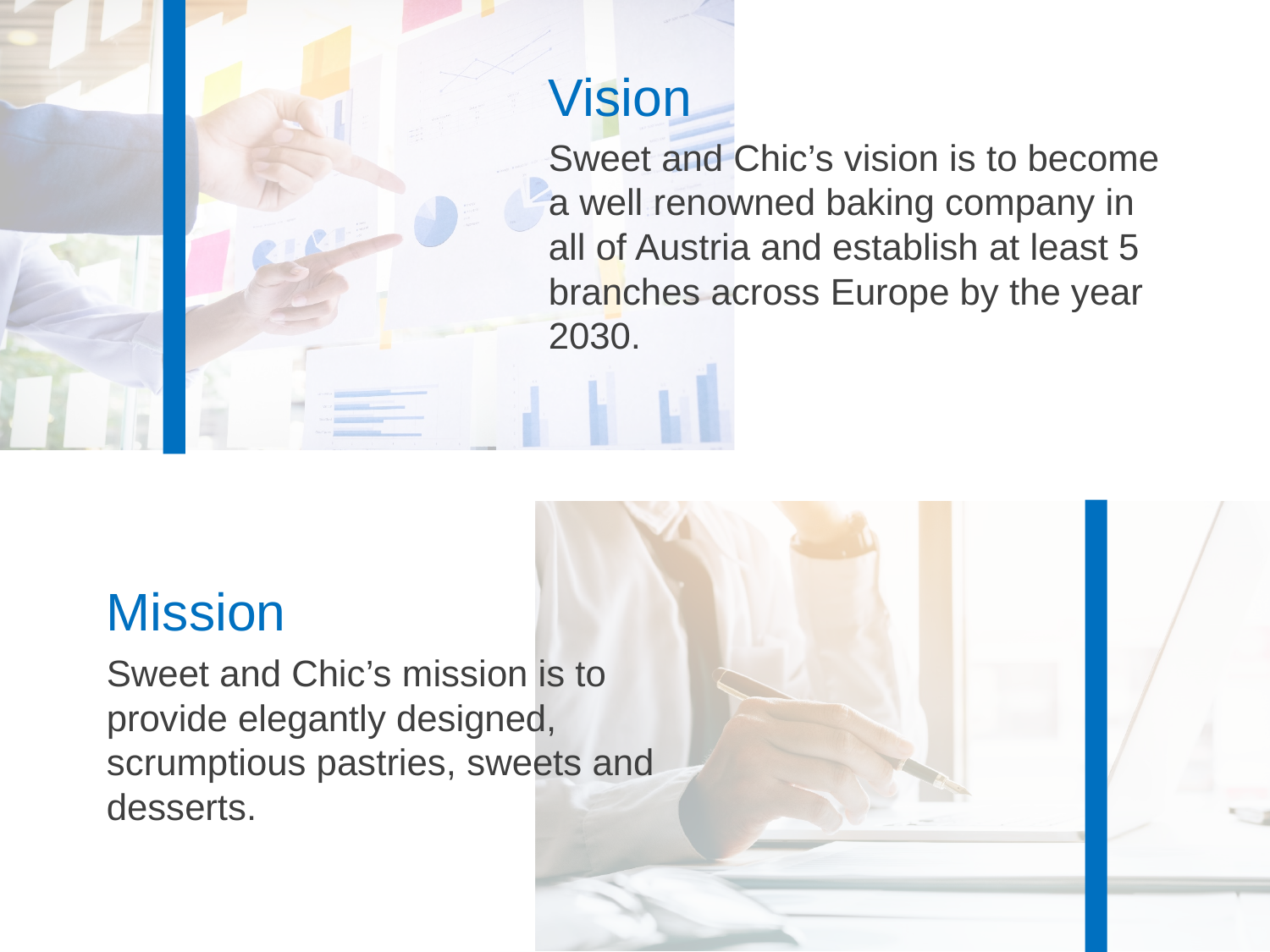

Vision
Sweet and Chic’s vision is to become a well renowned baking company in all of Austria and establish at least 5 branches across Europe by the year 2030.

Mission
Sweet and Chic’s mission is to provide elegantly designed, scrumptious pastries, sweets and desserts.